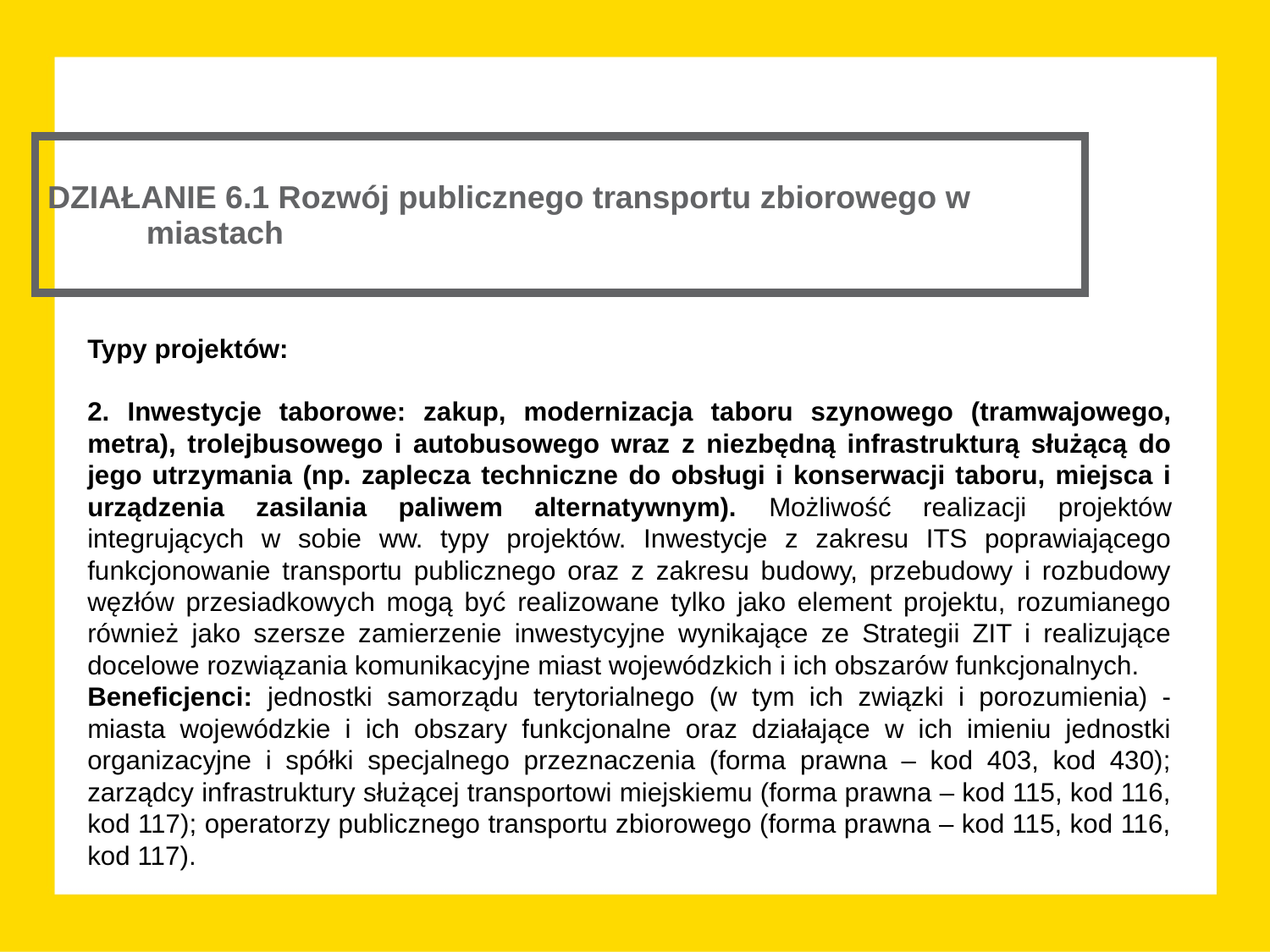

DZIAŁANIE 6.1 Rozwój publicznego transportu zbiorowego w miastach

Typy projektów:

2. Inwestycje taborowe: zakup, modernizacja taboru szynowego (tramwajowego, metra), trolejbusowego i autobusowego wraz z niezbędną infrastrukturą służącą do jego utrzymania (np. zaplecza techniczne do obsługi i konserwacji taboru, miejsca i urządzenia zasilania paliwem alternatywnym). Możliwość realizacji projektów integrujących w sobie ww. typy projektów. Inwestycje z zakresu ITS poprawiającego funkcjonowanie transportu publicznego oraz z zakresu budowy, przebudowy i rozbudowy węzłów przesiadkowych mogą być realizowane tylko jako element projektu, rozumianego również jako szersze zamierzenie inwestycyjne wynikające ze Strategii ZIT i realizujące docelowe rozwiązania komunikacyjne miast wojewódzkich i ich obszarów funkcjonalnych.
Beneficjenci: jednostki samorządu terytorialnego (w tym ich związki i porozumienia) - miasta wojewódzkie i ich obszary funkcjonalne oraz działające w ich imieniu jednostki organizacyjne i spółki specjalnego przeznaczenia (forma prawna – kod 403, kod 430); zarządcy infrastruktury służącej transportowi miejskiemu (forma prawna – kod 115, kod 116, kod 117); operatorzy publicznego transportu zbiorowego (forma prawna – kod 115, kod 116, kod 117).